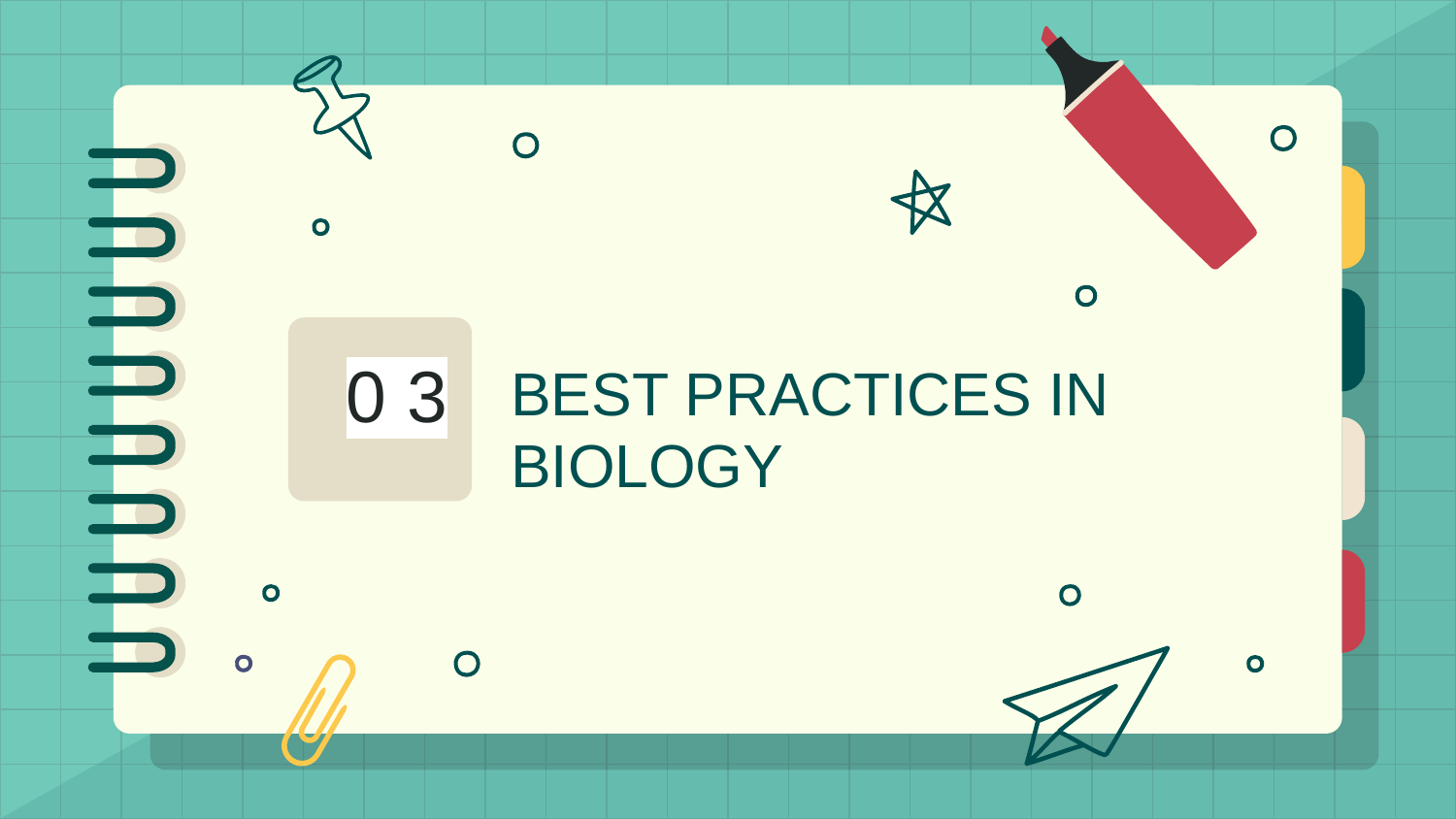

# BEST PRACTICES IN BIOLOGY

0 3